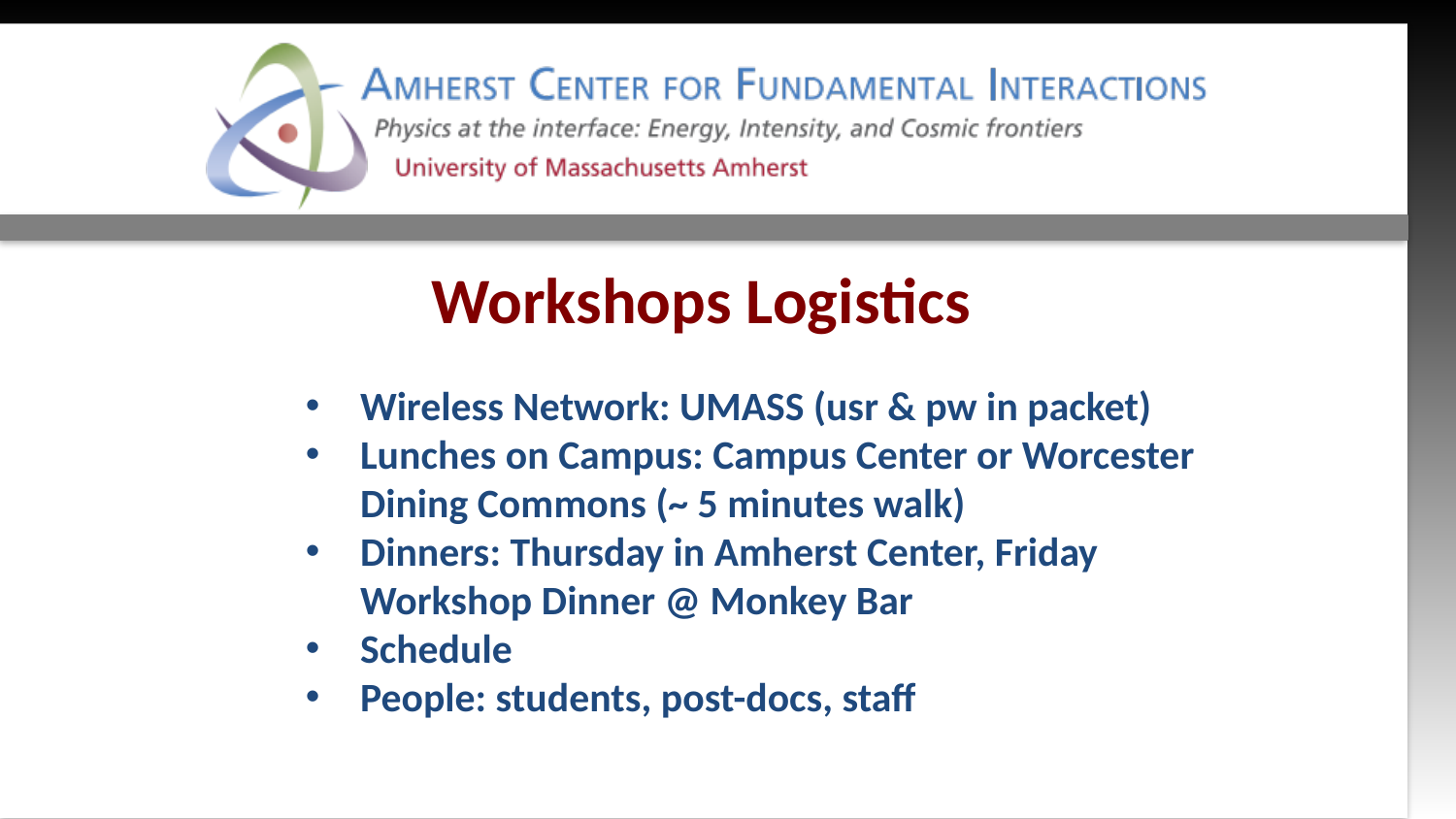

Workshops Logistics
Wireless Network: UMASS (usr & pw in packet)
Lunches on Campus: Campus Center or Worcester Dining Commons (~ 5 minutes walk)
Dinners: Thursday in Amherst Center, Friday Workshop Dinner @ Monkey Bar
Schedule
People: students, post-docs, staff